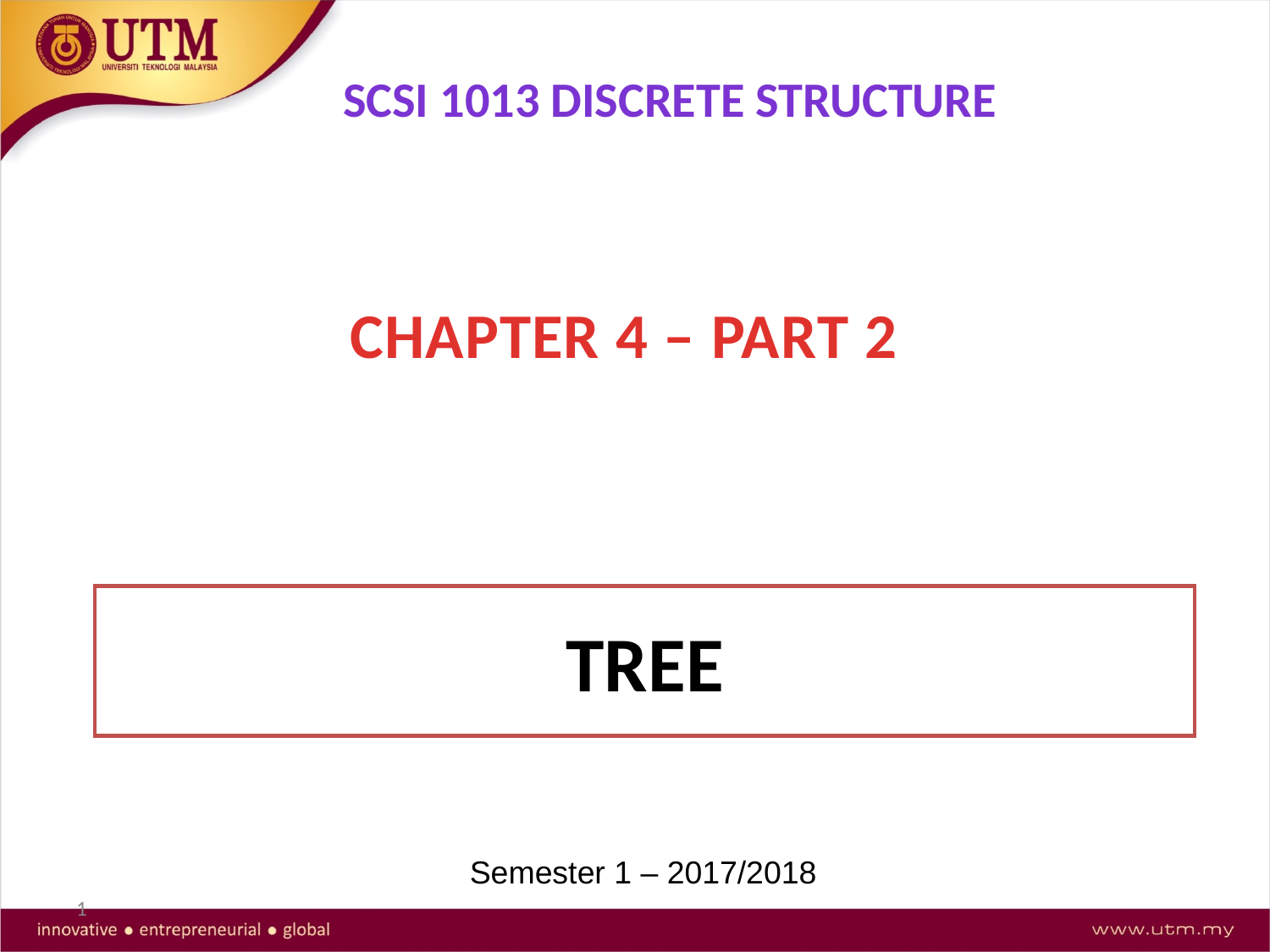

SCSI 1013 Discrete Structure
CHAPTER 4 – PART 2
TREE
Semester 1 – 2017/2018
1